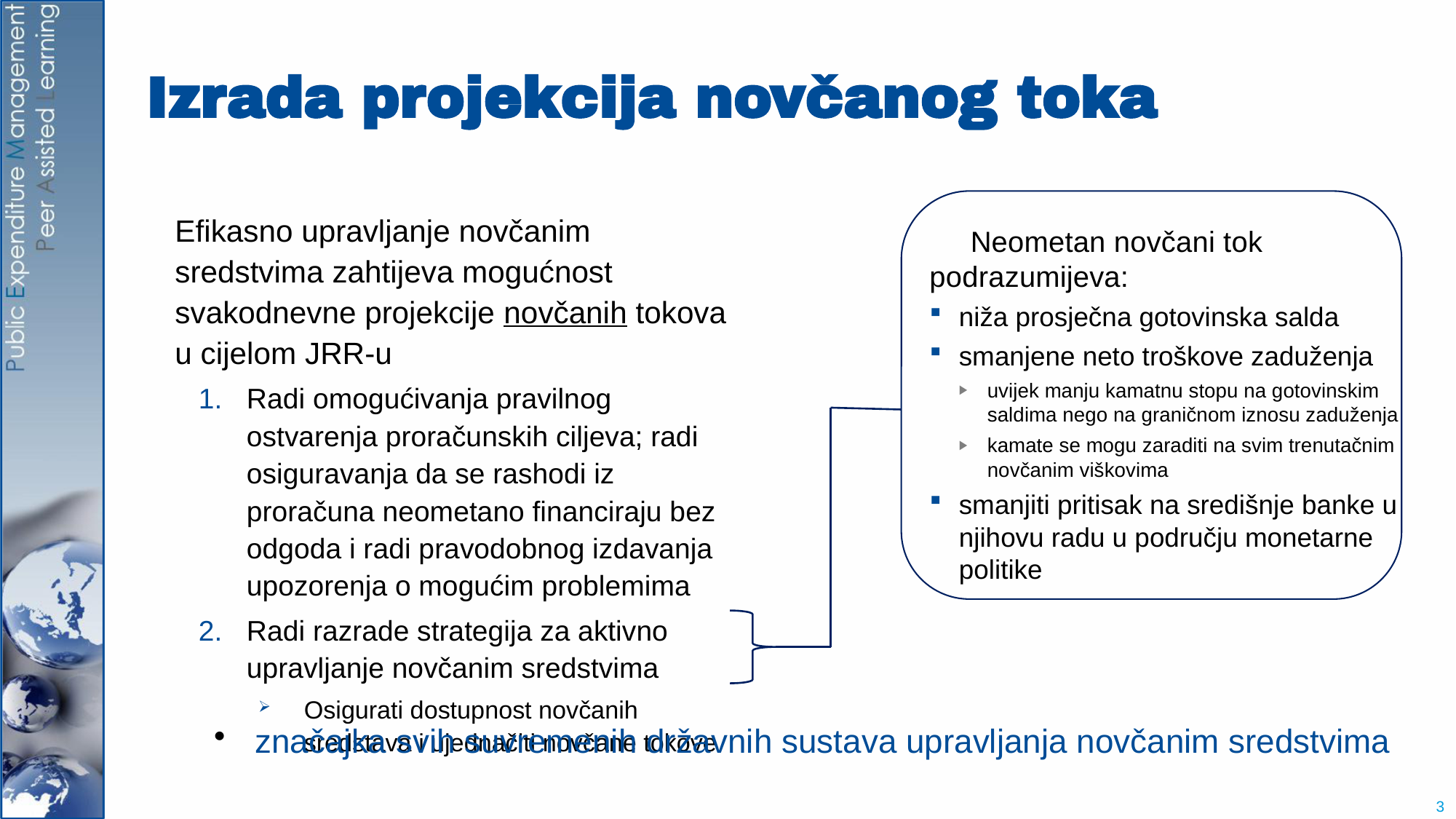

# Izrada projekcija novčanog toka

Efikasno upravljanje novčanim sredstvima zahtijeva mogućnost svakodnevne projekcije novčanih tokova u cijelom JRR-u
Radi omogućivanja pravilnog ostvarenja proračunskih ciljeva; radi osiguravanja da se rashodi iz proračuna neometano financiraju bez odgoda i radi pravodobnog izdavanja upozorenja o mogućim problemima
Radi razrade strategija za aktivno upravljanje novčanim sredstvima
Osigurati dostupnost novčanih sredstava i ujednačiti novčane tokove
     Neometan novčani tok podrazumijeva:
niža prosječna gotovinska salda
smanjene neto troškove zaduženja
uvijek manju kamatnu stopu na gotovinskim saldima nego na graničnom iznosu zaduženja
kamate se mogu zaraditi na svim trenutačnim novčanim viškovima
smanjiti pritisak na središnje banke u njihovu radu u području monetarne politike

značajka svih suvremenih državnih sustava upravljanja novčanim sredstvima